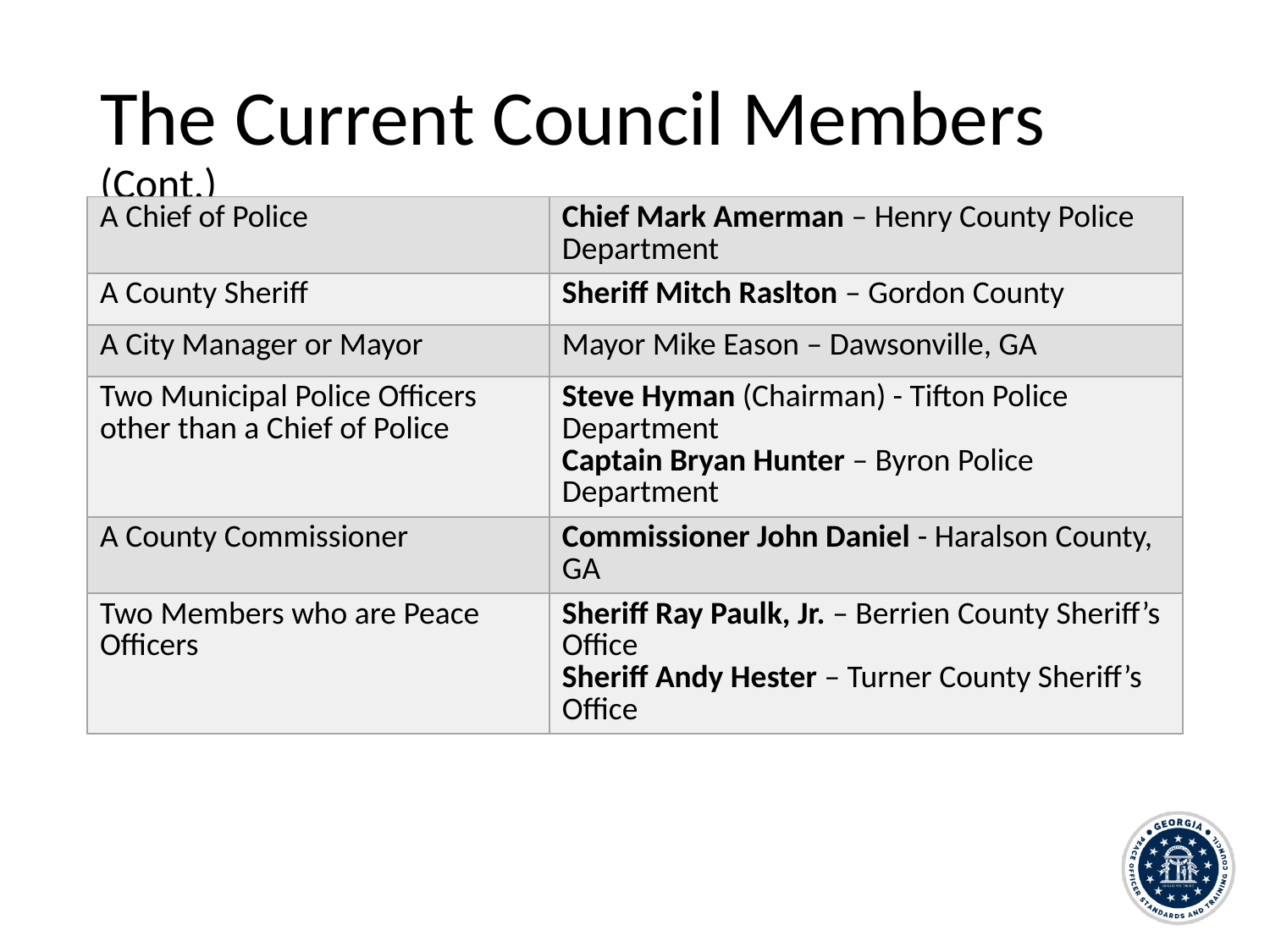

# The Current Council Members (Cont.)
| A Chief of Police | Chief Mark Amerman – Henry County Police Department |
| --- | --- |
| A County Sheriff | Sheriff Mitch Raslton – Gordon County |
| A City Manager or Mayor | Mayor Mike Eason – Dawsonville, GA |
| Two Municipal Police Officers other than a Chief of Police | Steve Hyman (Chairman) - Tifton Police Department Captain Bryan Hunter – Byron Police Department |
| A County Commissioner | Commissioner John Daniel - Haralson County, GA |
| Two Members who are Peace Officers | Sheriff Ray Paulk, Jr. – Berrien County Sheriff’s Office Sheriff Andy Hester – Turner County Sheriff’s Office |